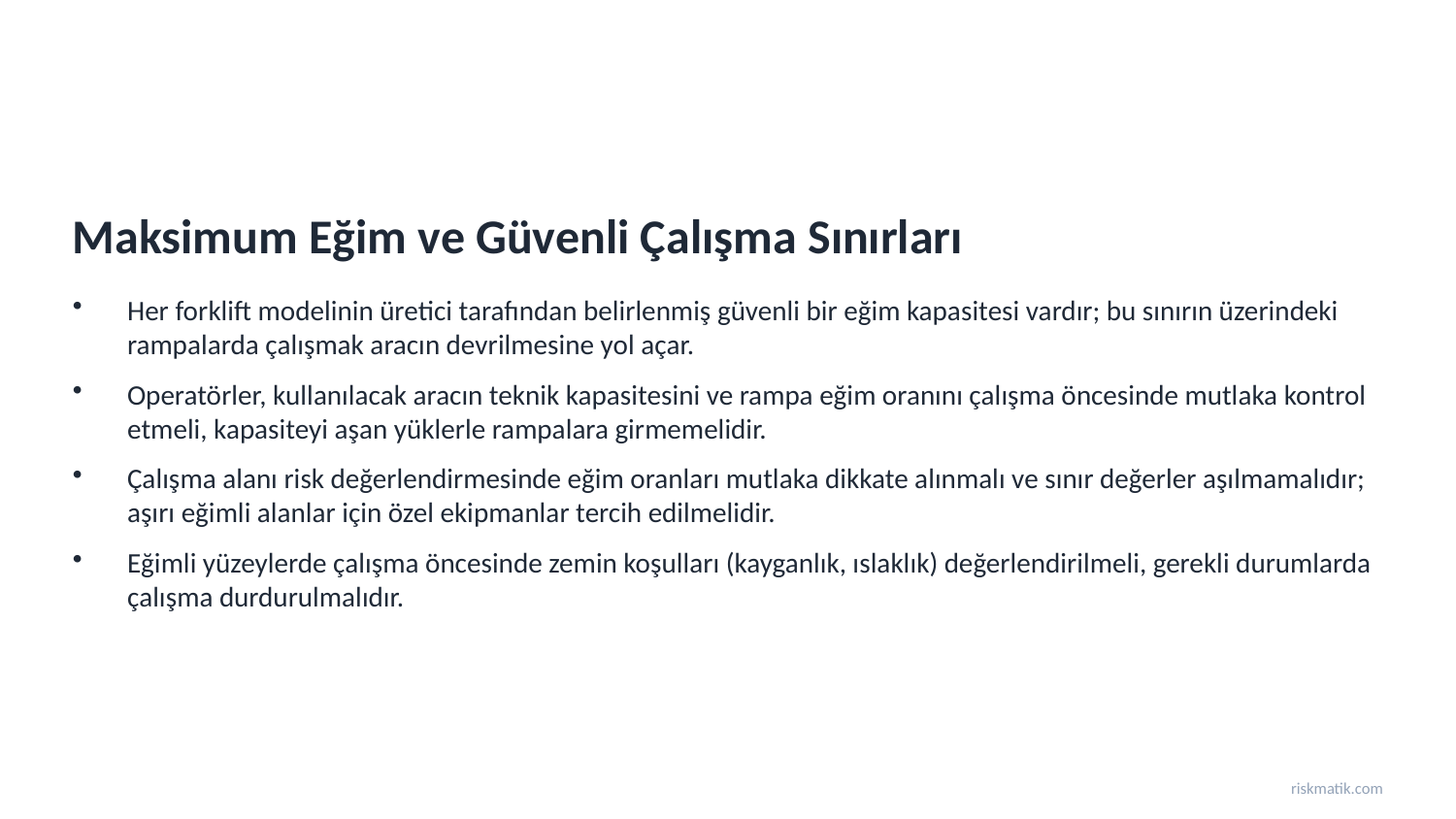

Maksimum Eğim ve Güvenli Çalışma Sınırları
Her forklift modelinin üretici tarafından belirlenmiş güvenli bir eğim kapasitesi vardır; bu sınırın üzerindeki rampalarda çalışmak aracın devrilmesine yol açar.
Operatörler, kullanılacak aracın teknik kapasitesini ve rampa eğim oranını çalışma öncesinde mutlaka kontrol etmeli, kapasiteyi aşan yüklerle rampalara girmemelidir.
Çalışma alanı risk değerlendirmesinde eğim oranları mutlaka dikkate alınmalı ve sınır değerler aşılmamalıdır; aşırı eğimli alanlar için özel ekipmanlar tercih edilmelidir.
Eğimli yüzeylerde çalışma öncesinde zemin koşulları (kayganlık, ıslaklık) değerlendirilmeli, gerekli durumlarda çalışma durdurulmalıdır.
riskmatik.com